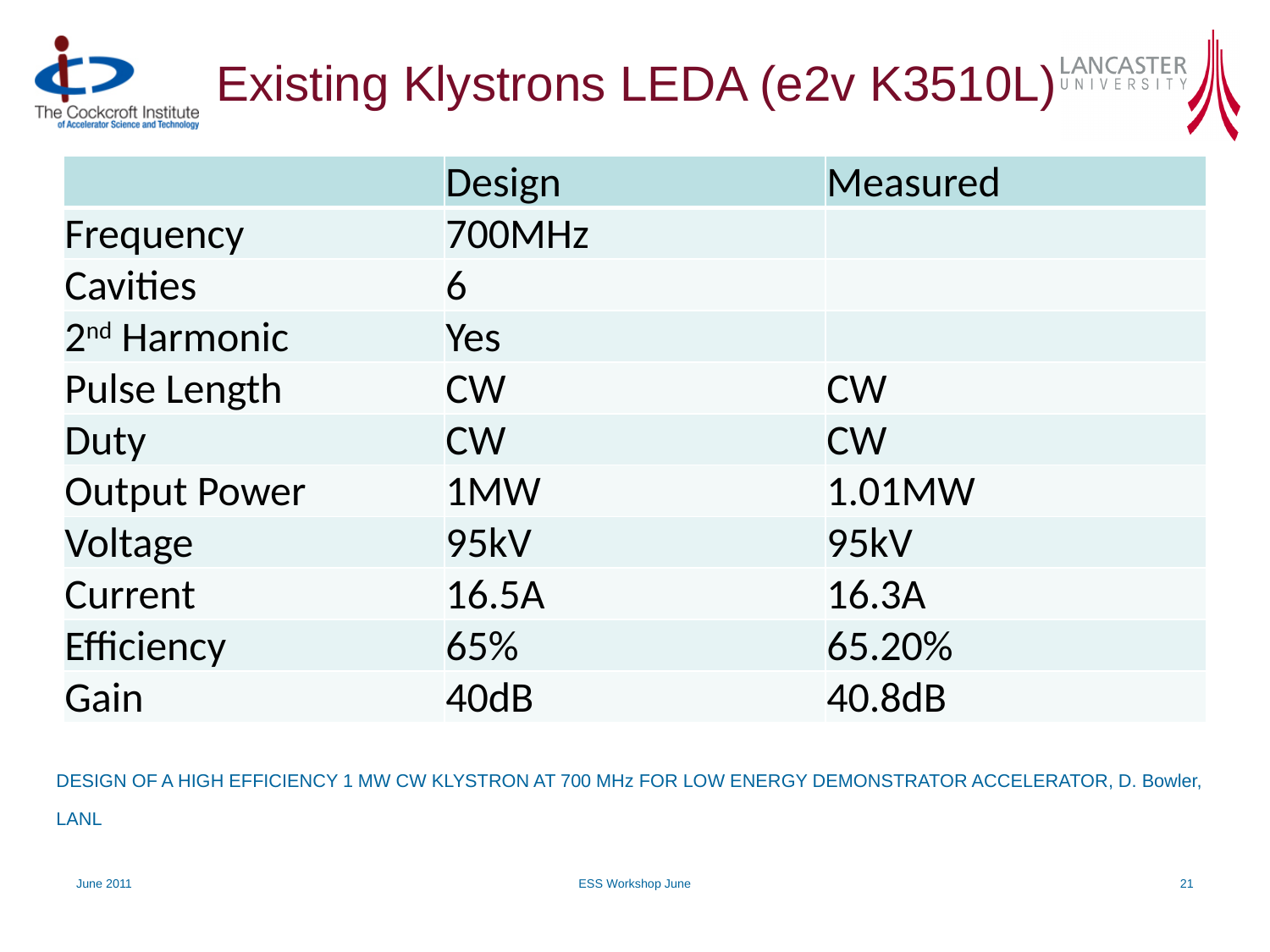

# Existing Klystrons LEDA (e2v K3510L)
|  | Design | Measured |
| --- | --- | --- |
| Frequency | 700MHz |  |
| Cavities | 6 |  |
| 2nd Harmonic | Yes |  |
| Pulse Length | CW | CW |
| Duty | CW | CW |
| Output Power | 1MW | 1.01MW |
| Voltage | 95kV | 95kV |
| Current | 16.5A | 16.3A |
| Efficiency | 65% | 65.20% |
| Gain | 40dB | 40.8dB |
DESIGN OF A HIGH EFFICIENCY 1 MW CW KLYSTRON AT 700 MHz FOR LOW ENERGY DEMONSTRATOR ACCELERATOR, D. Bowler, LANL
June 2011
ESS Workshop June
21